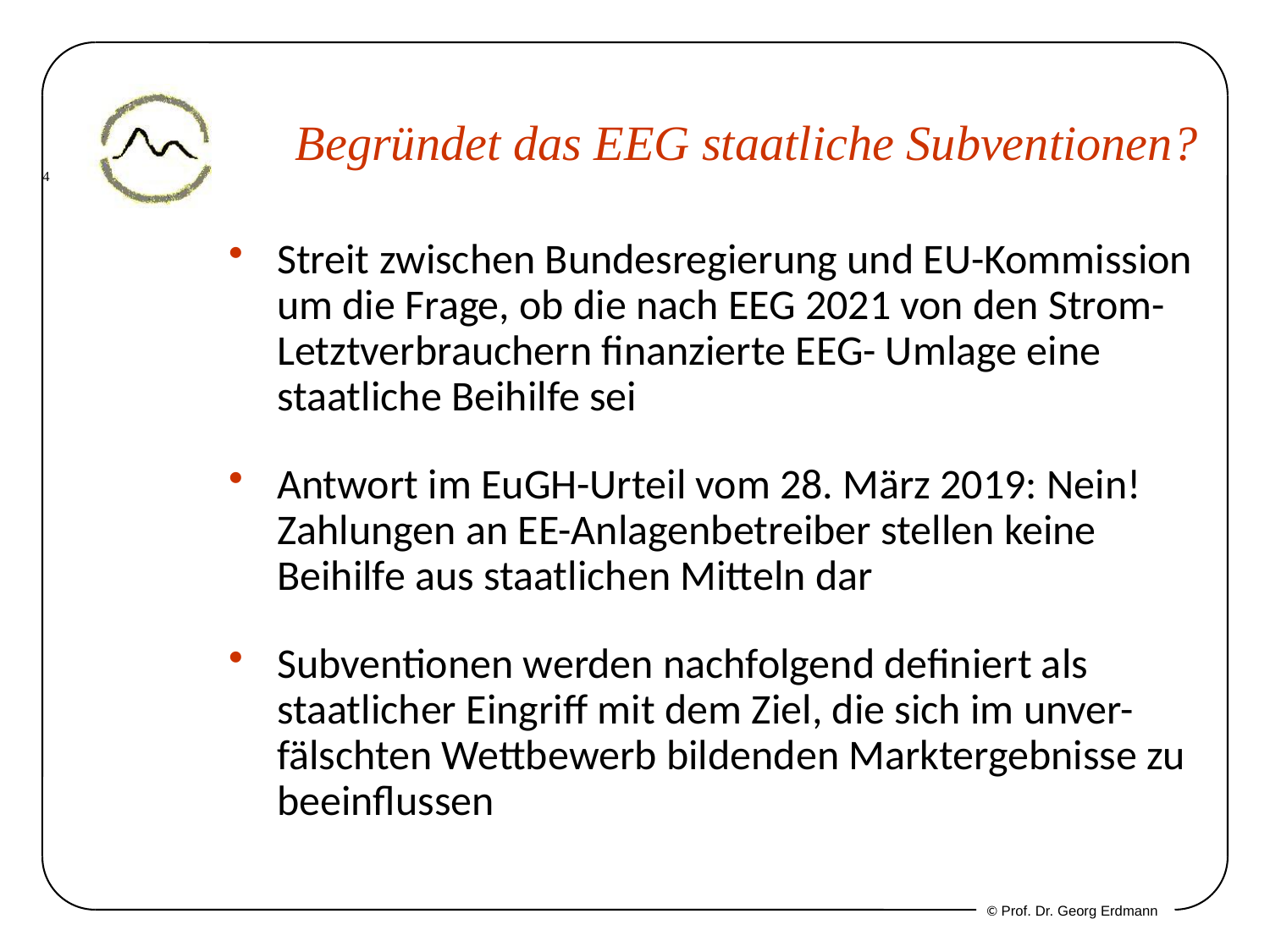

# Begründet das EEG staatliche Subventionen?
Streit zwischen Bundesregierung und EU-Kommission um die Frage, ob die nach EEG 2021 von den Strom-Letztverbrauchern finanzierte EEG- Umlage eine staatliche Beihilfe sei
Antwort im EuGH-Urteil vom 28. März 2019: Nein! Zahlungen an EE-Anlagenbetreiber stellen keine
Beihilfe aus staatlichen Mitteln dar
Subventionen werden nachfolgend definiert als staatlicher Eingriff mit dem Ziel, die sich im unver-fälschten Wettbewerb bildenden Marktergebnisse zu beeinflussen